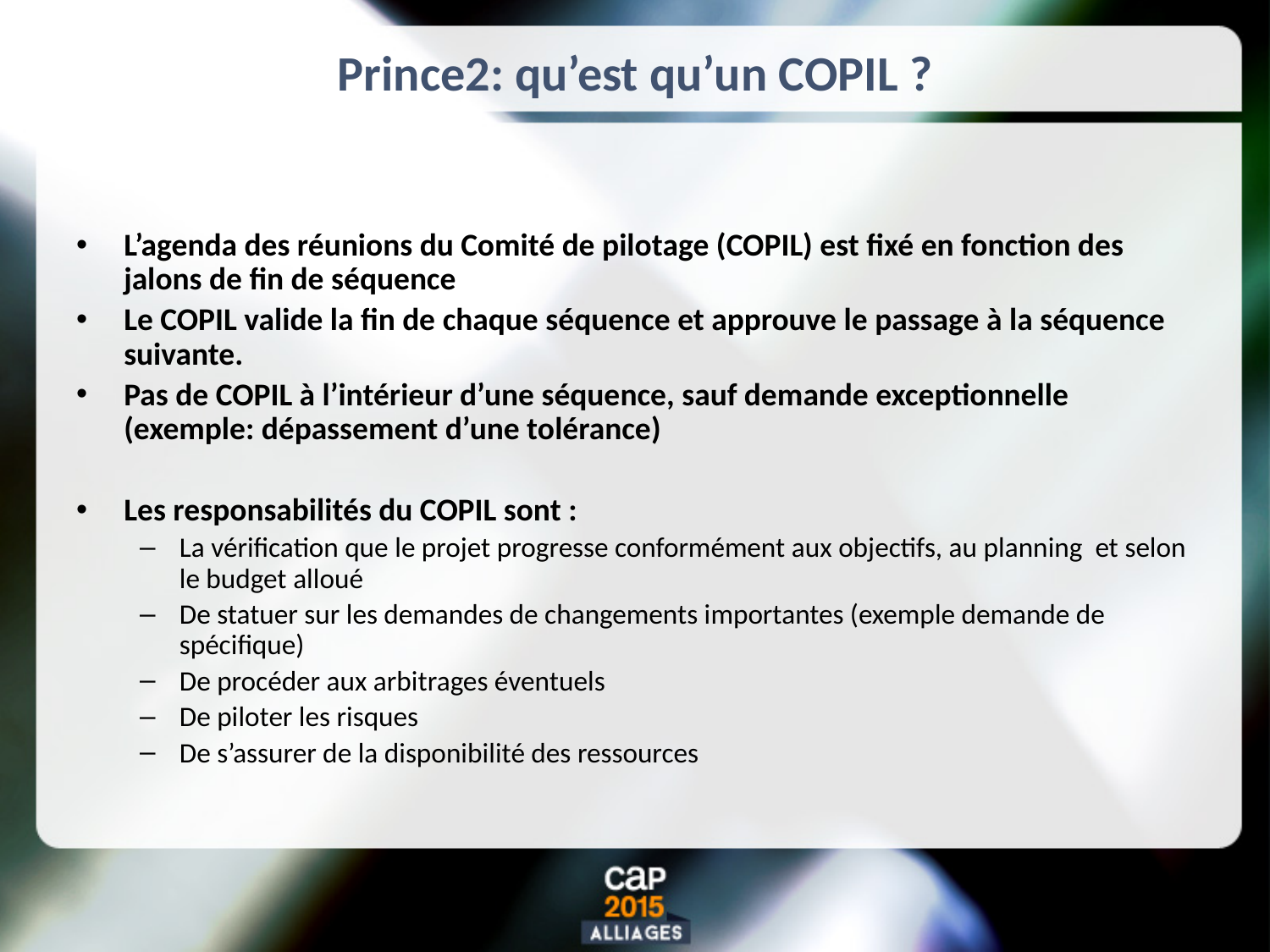

# Prince2: qu’est qu’un COPIL ?
L’agenda des réunions du Comité de pilotage (COPIL) est fixé en fonction des jalons de fin de séquence
Le COPIL valide la fin de chaque séquence et approuve le passage à la séquence suivante.
Pas de COPIL à l’intérieur d’une séquence, sauf demande exceptionnelle (exemple: dépassement d’une tolérance)

Les responsabilités du COPIL sont :
La vérification que le projet progresse conformément aux objectifs, au planning  et selon le budget alloué
De statuer sur les demandes de changements importantes (exemple demande de spécifique)
De procéder aux arbitrages éventuels
De piloter les risques
De s’assurer de la disponibilité des ressources